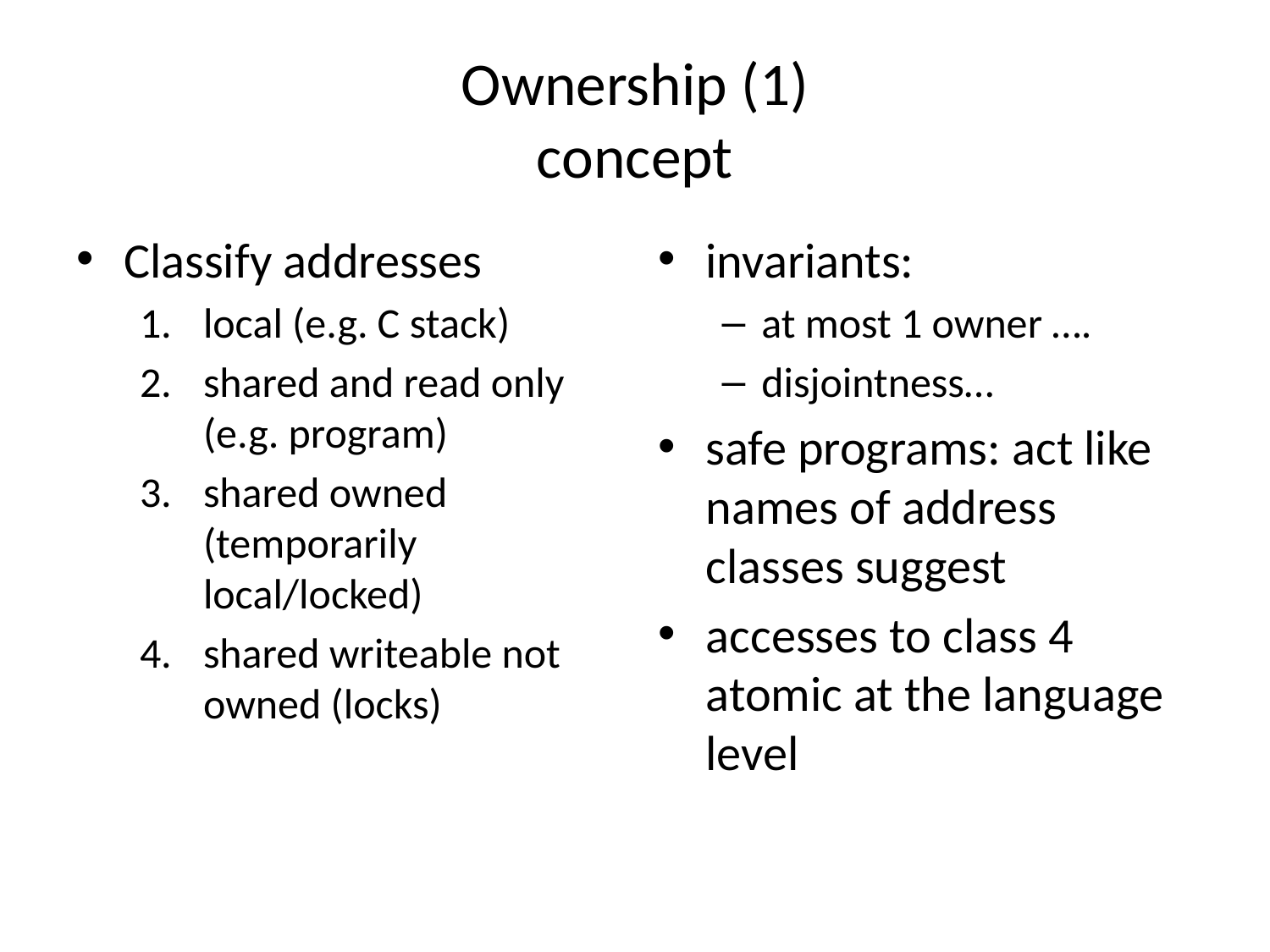

# Ownership (1) concept
Classify addresses
local (e.g. C stack)
shared and read only (e.g. program)
shared owned (temporarily local/locked)
shared writeable not owned (locks)
invariants:
at most 1 owner ….
disjointness…
safe programs: act like names of address classes suggest
accesses to class 4 atomic at the language level